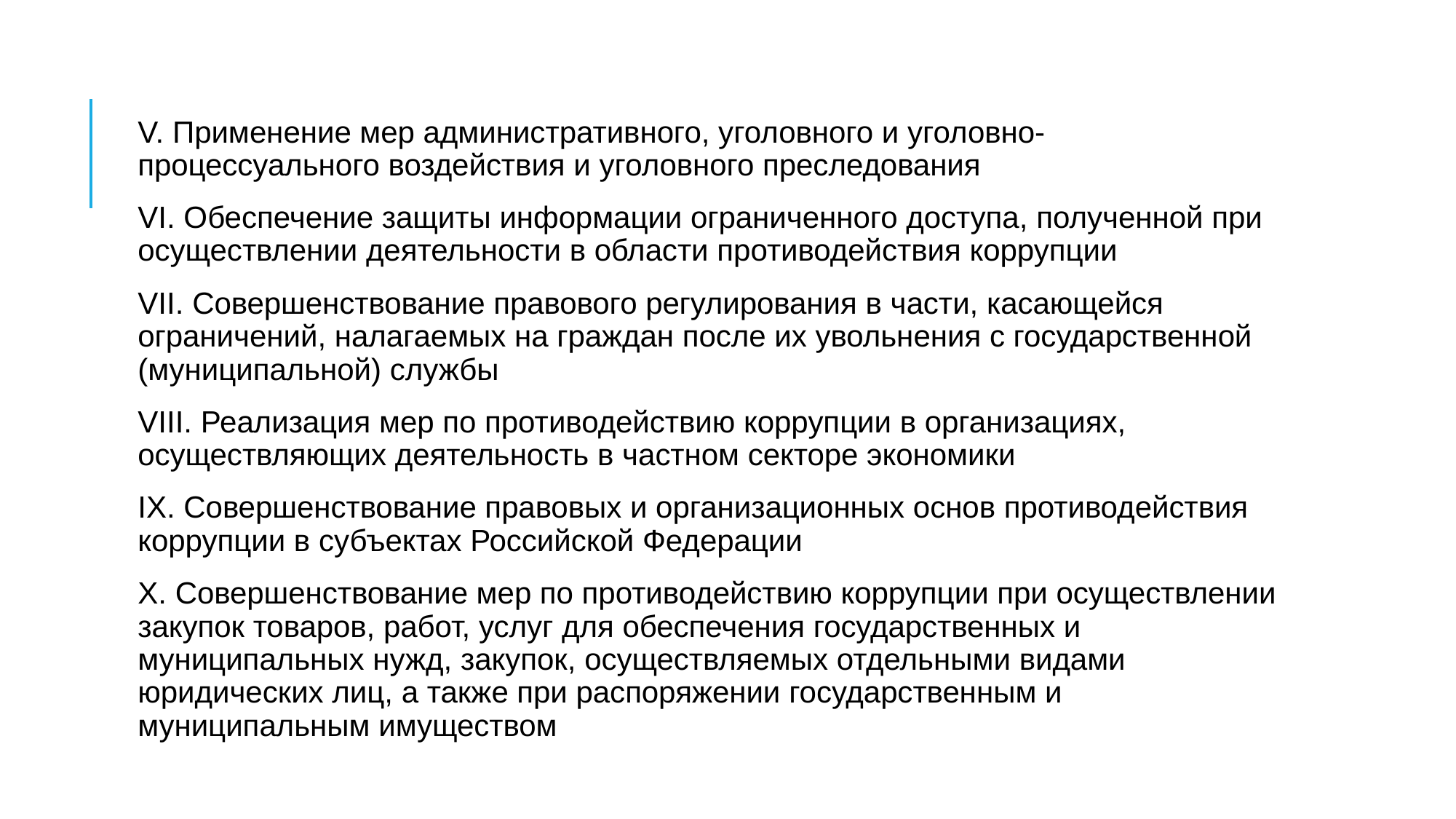

#
V. Применение мер административного, уголовного и уголовно-процессуального воздействия и уголовного преследования
VI. Обеспечение защиты информации ограниченного доступа, полученной при осуществлении деятельности в области противодействия коррупции
VII. Совершенствование правового регулирования в части, касающейся ограничений, налагаемых на граждан после их увольнения с государственной (муниципальной) службы
VIII. Реализация мер по противодействию коррупции в организациях, осуществляющих деятельность в частном секторе экономики
IX. Совершенствование правовых и организационных основ противодействия коррупции в субъектах Российской Федерации
X. Совершенствование мер по противодействию коррупции при осуществлении закупок товаров, работ, услуг для обеспечения государственных и муниципальных нужд, закупок, осуществляемых отдельными видами юридических лиц, а также при распоряжении государственным и муниципальным имуществом